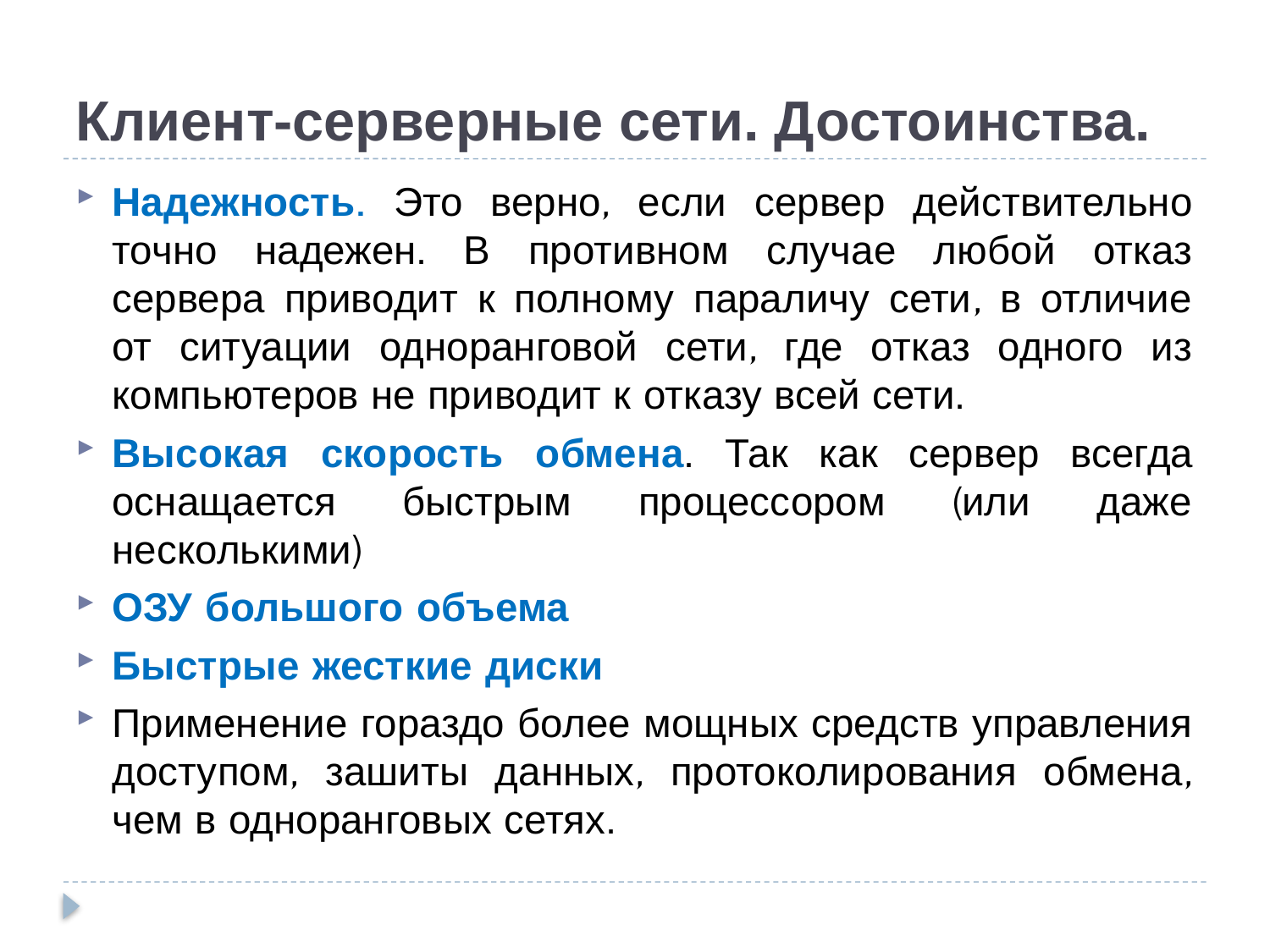

# Клиент-серверные сети. Достоинства.
Надежность. Это верно, если сервер действительно точно надежен. В противном случае любой отказ сервера приводит к полному параличу сети, в отличие от ситуации одноранговой сети, где отказ одного из компьютеров не приводит к отказу всей сети.
Высокая скорость обмена. Так как сервер всегда оснащается быстрым процессором (или даже несколькими)
ОЗУ большого объема
Быстрые жесткие диски
Применение гораздо более мощных средств управления доступом, зашиты данных, протоколирования обмена, чем в одноранговых сетях.